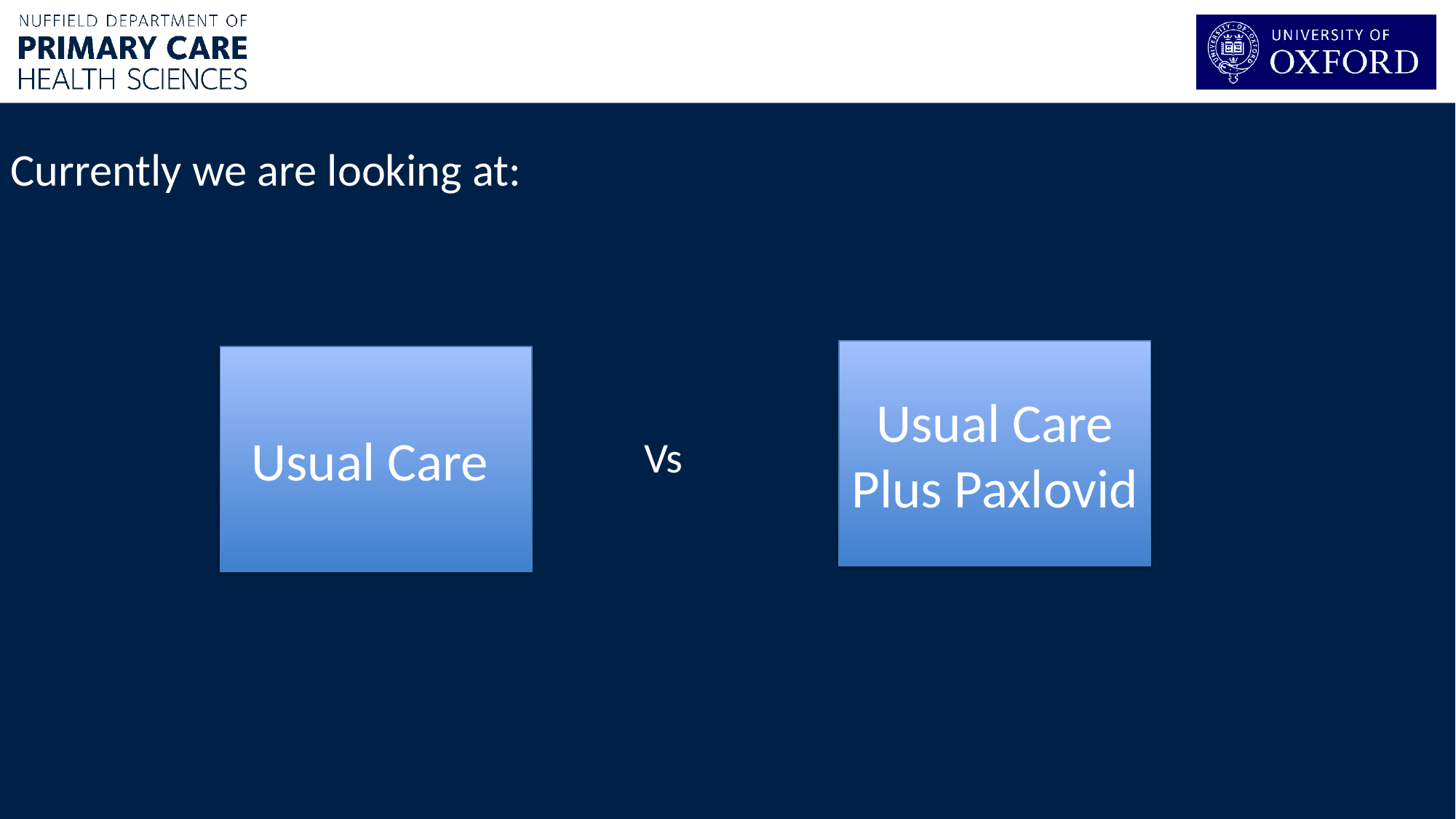

Currently we are looking at:
Usual Care Plus Paxlovid
Usual Care
Vs